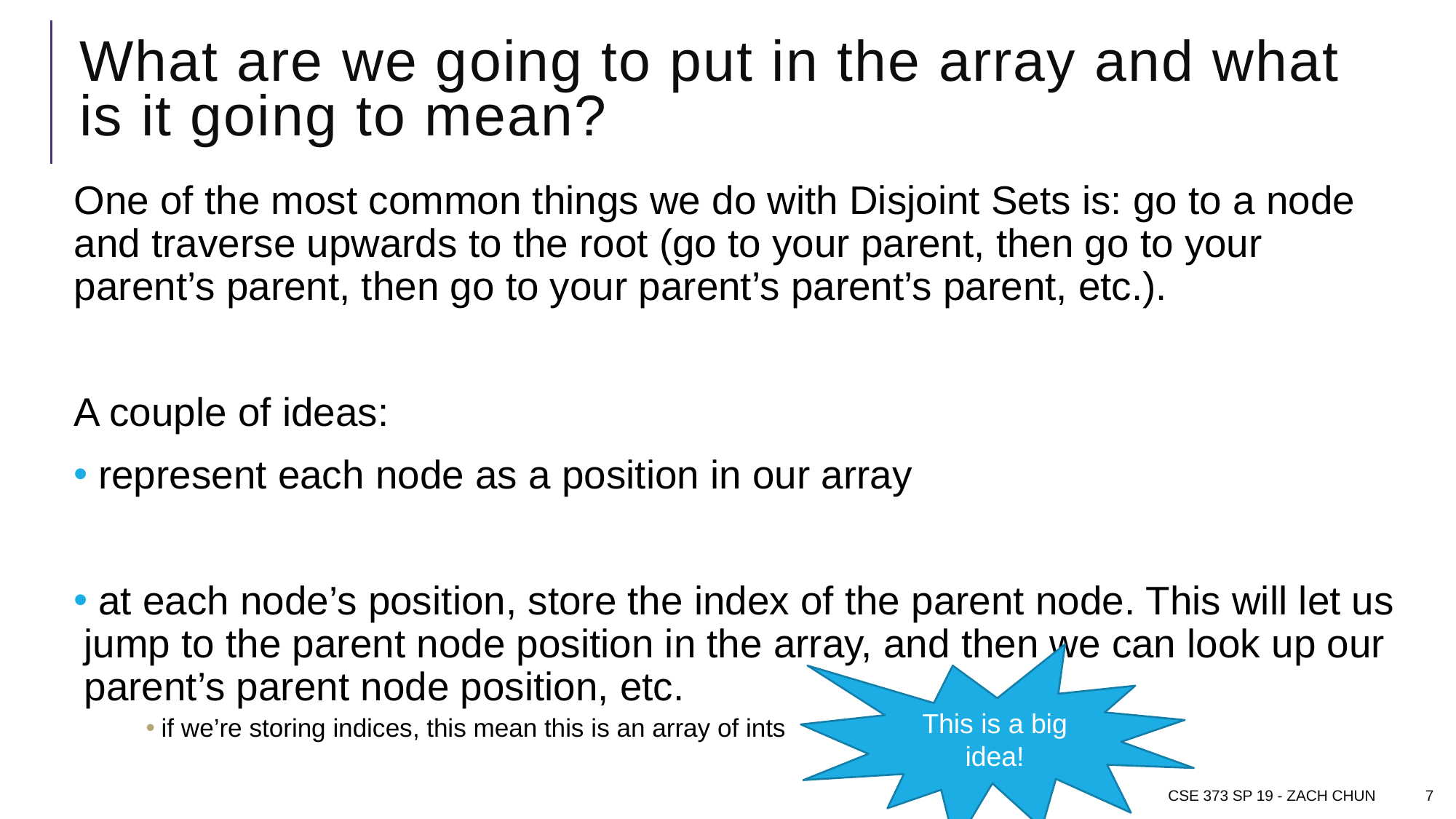

# What are we going to put in the array and what is it going to mean?
One of the most common things we do with Disjoint Sets is: go to a node and traverse upwards to the root (go to your parent, then go to your parent’s parent, then go to your parent’s parent’s parent, etc.).

A couple of ideas:
 represent each node as a position in our array

 at each node’s position, store the index of the parent node. This will let us jump to the parent node position in the array, and then we can look up our parent’s parent node position, etc.
if we’re storing indices, this mean this is an array of ints

This is a big idea!
CSE 373 SP 19 - Zach Chun
7